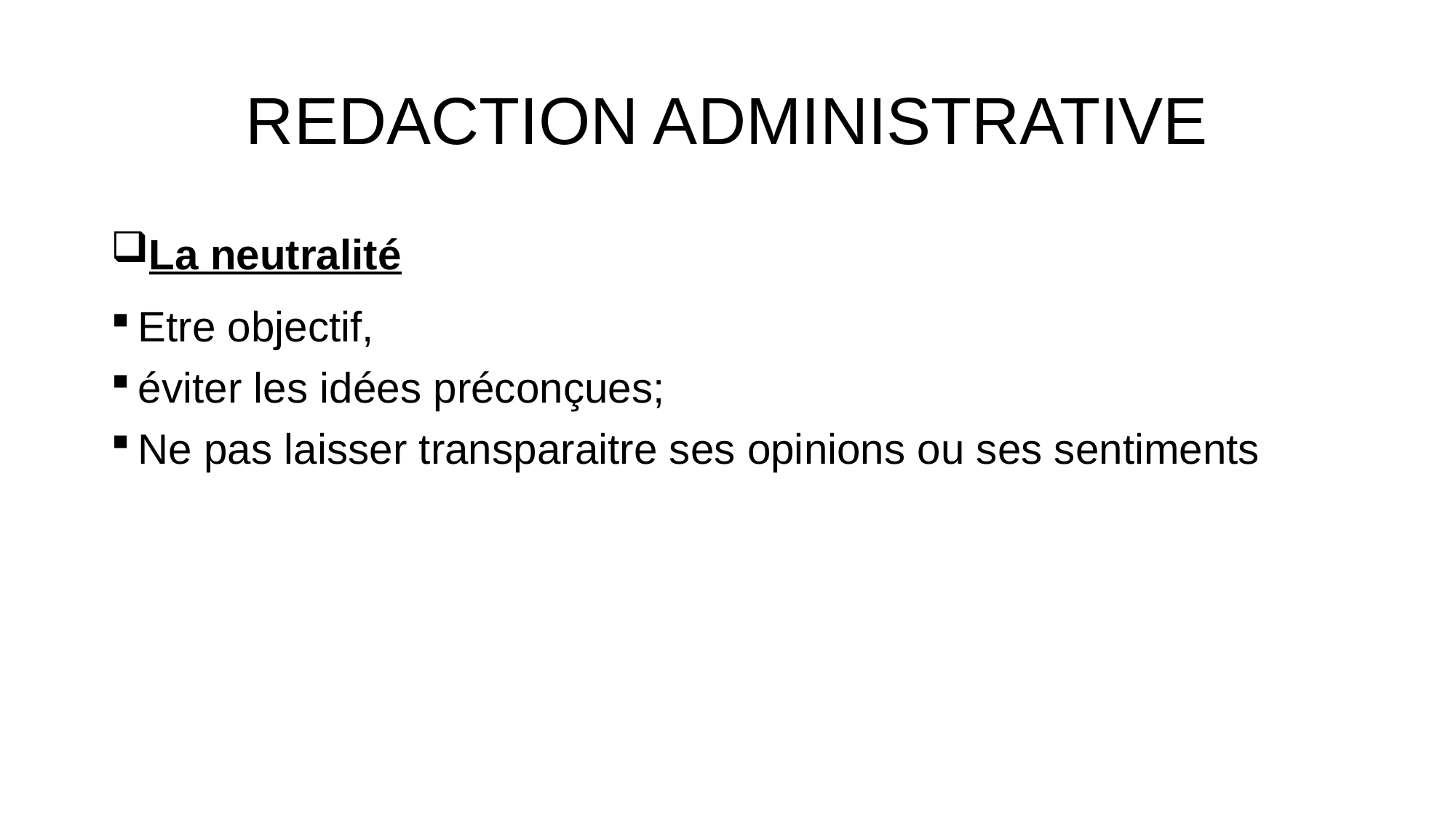

# REDACTION ADMINISTRATIVE
La neutralité
Etre objectif,
éviter les idées préconçues;
Ne pas laisser transparaitre ses opinions ou ses sentiments